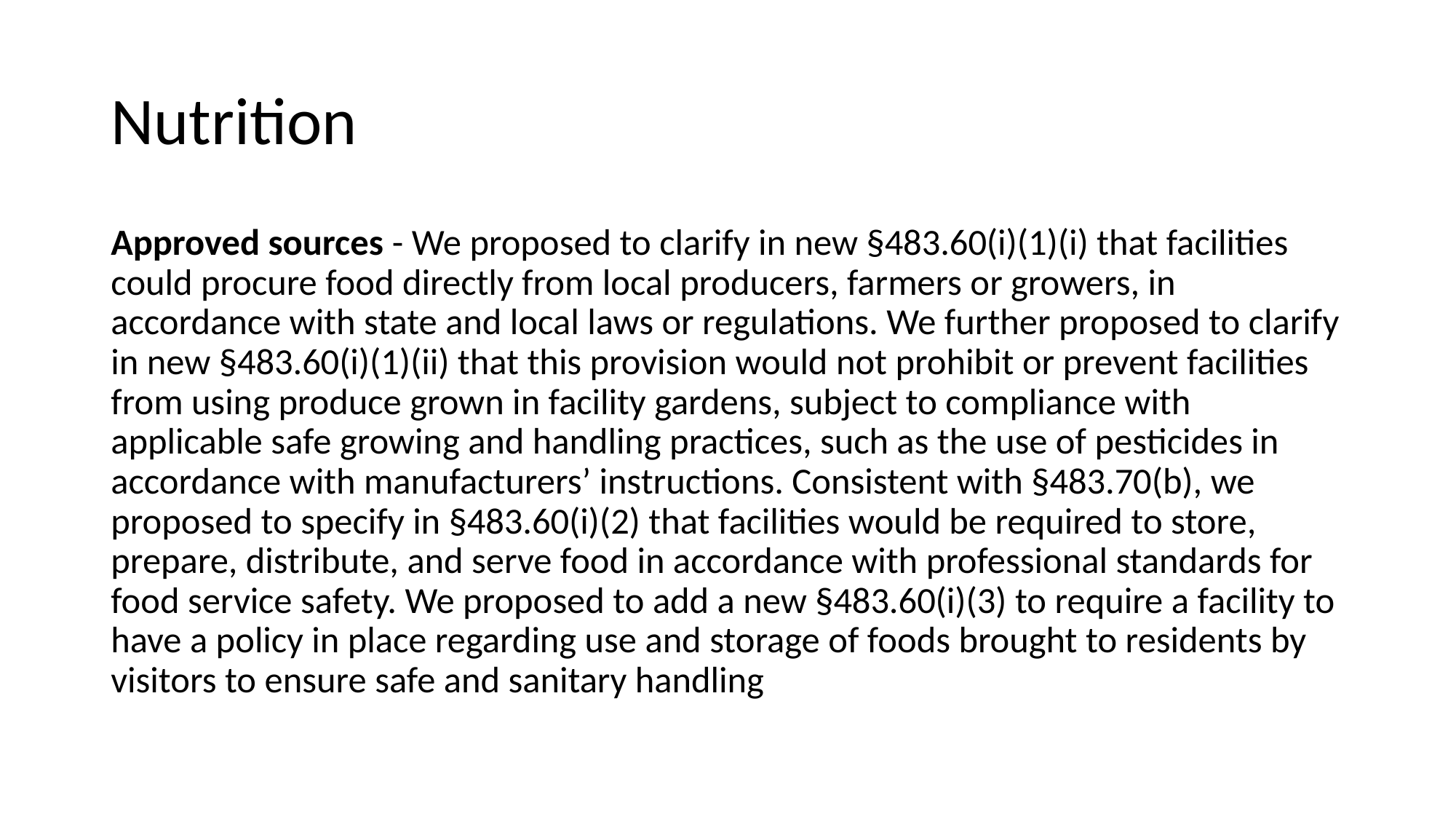

# Nutrition
Approved sources - We proposed to clarify in new §483.60(i)(1)(i) that facilities could procure food directly from local producers, farmers or growers, in accordance with state and local laws or regulations. We further proposed to clarify in new §483.60(i)(1)(ii) that this provision would not prohibit or prevent facilities from using produce grown in facility gardens, subject to compliance with applicable safe growing and handling practices, such as the use of pesticides in accordance with manufacturers’ instructions. Consistent with §483.70(b), we proposed to specify in §483.60(i)(2) that facilities would be required to store, prepare, distribute, and serve food in accordance with professional standards for food service safety. We proposed to add a new §483.60(i)(3) to require a facility to have a policy in place regarding use and storage of foods brought to residents by visitors to ensure safe and sanitary handling